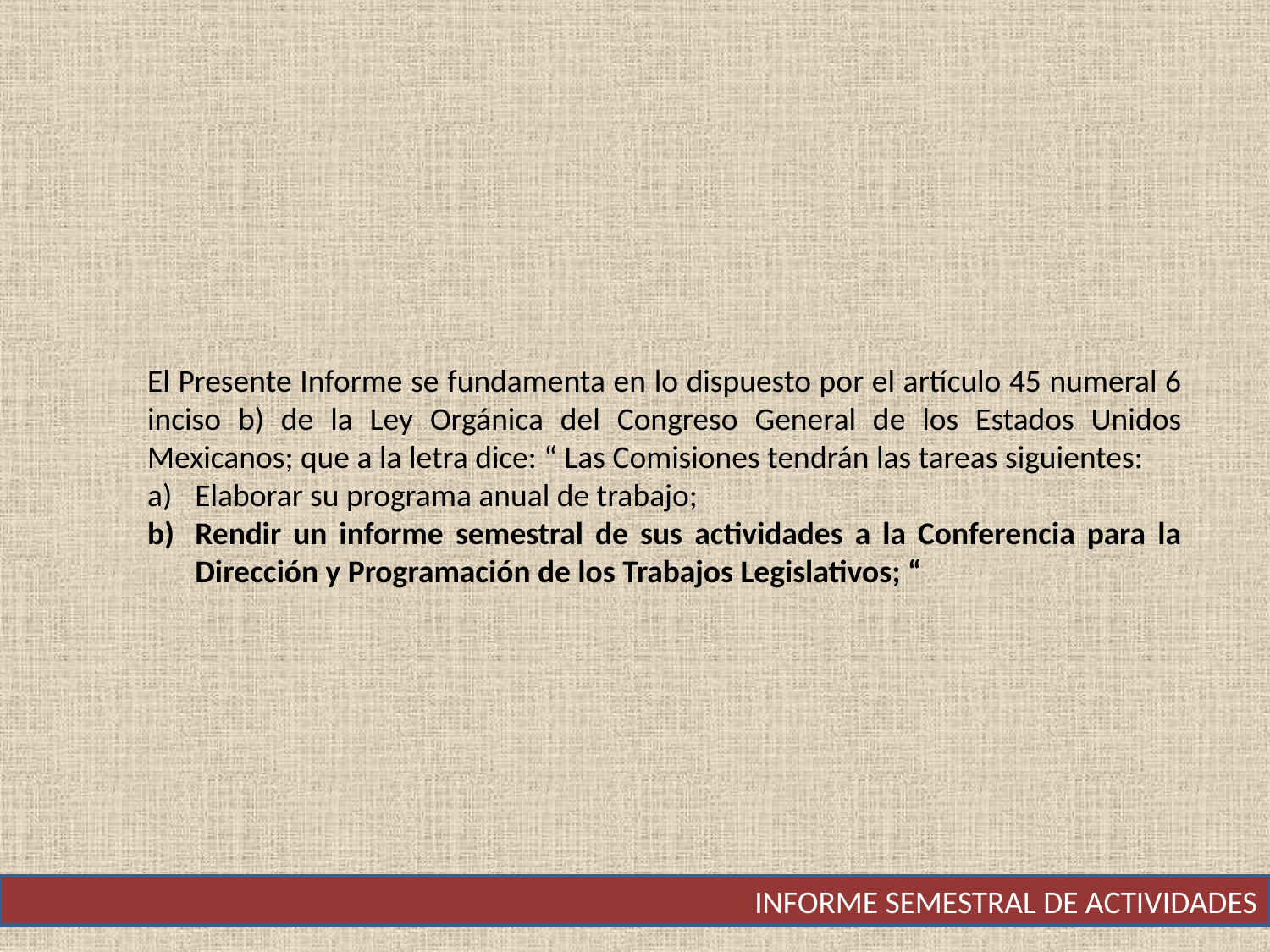

El Presente Informe se fundamenta en lo dispuesto por el artículo 45 numeral 6 inciso b) de la Ley Orgánica del Congreso General de los Estados Unidos Mexicanos; que a la letra dice: “ Las Comisiones tendrán las tareas siguientes:
Elaborar su programa anual de trabajo;
Rendir un informe semestral de sus actividades a la Conferencia para la Dirección y Programación de los Trabajos Legislativos; “
INFORME SEMESTRAL DE ACTIVIDADES